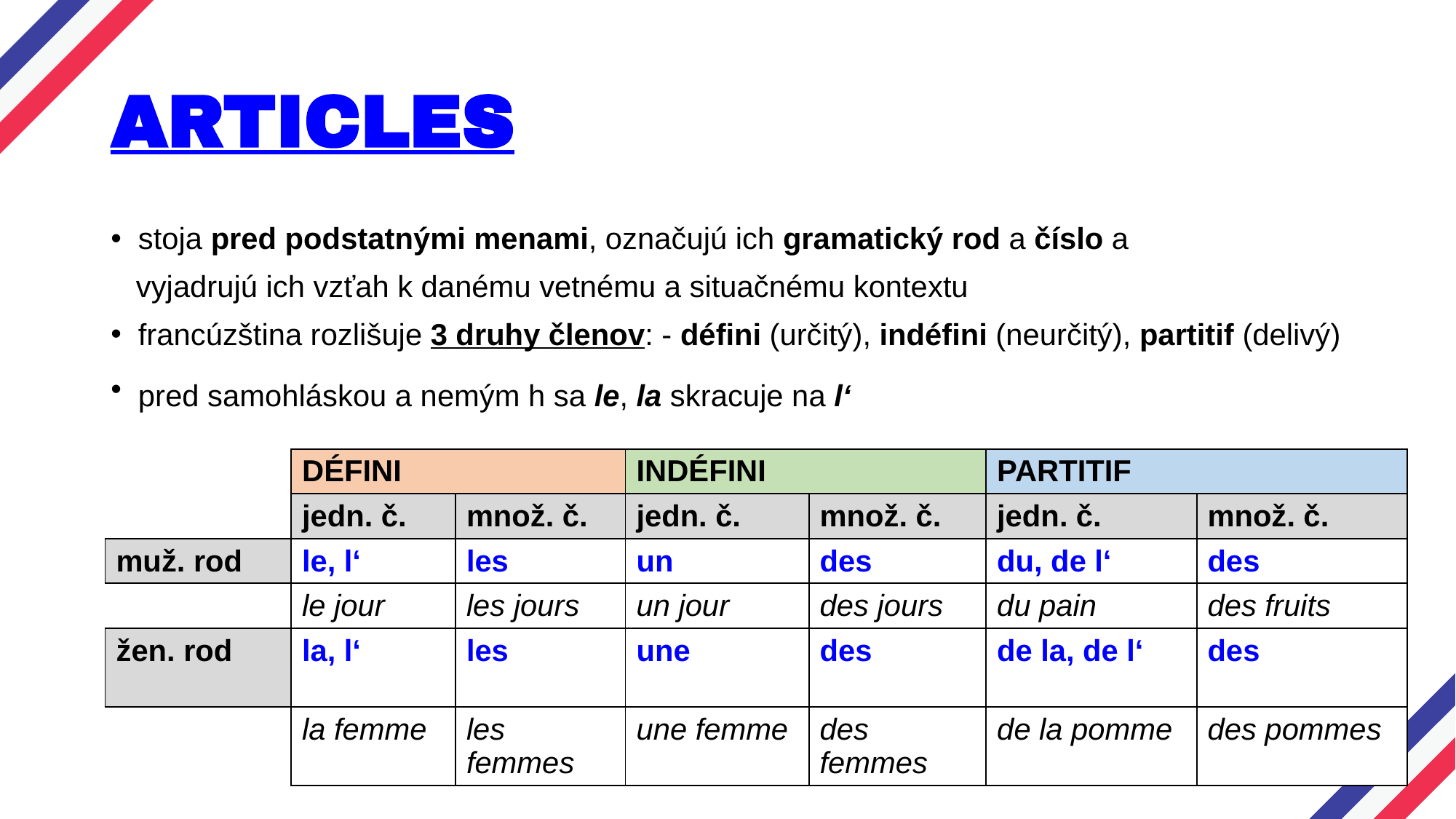

# ARTICLES
stoja pred podstatnými menami, označujú ich gramatický rod a číslo a
   vyjadrujú ich vzťah k danému vetnému a situačnému kontextu
francúzština rozlišuje 3 druhy členov: - défini (určitý), indéfini (neurčitý), partitif (delivý)
pred samohláskou a nemým h sa le, la skracuje na l‘

|  | DÉFINI |  | INDÉFINI |  | PARTITIF |  |
| --- | --- | --- | --- | --- | --- | --- |
|  | jedn. č. | množ. č. | jedn. č. | množ. č. | jedn. č. | množ. č. |
| muž. rod | le, l‘ | les | un | des | du, de l‘ | des |
|  | le jour | les jours | un jour | des jours | du pain | des fruits |
| žen. rod | la, l‘ | les | une | des | de la, de l‘ | des |
|  | la femme | les femmes | une femme | des femmes | de la pomme | des pommes |